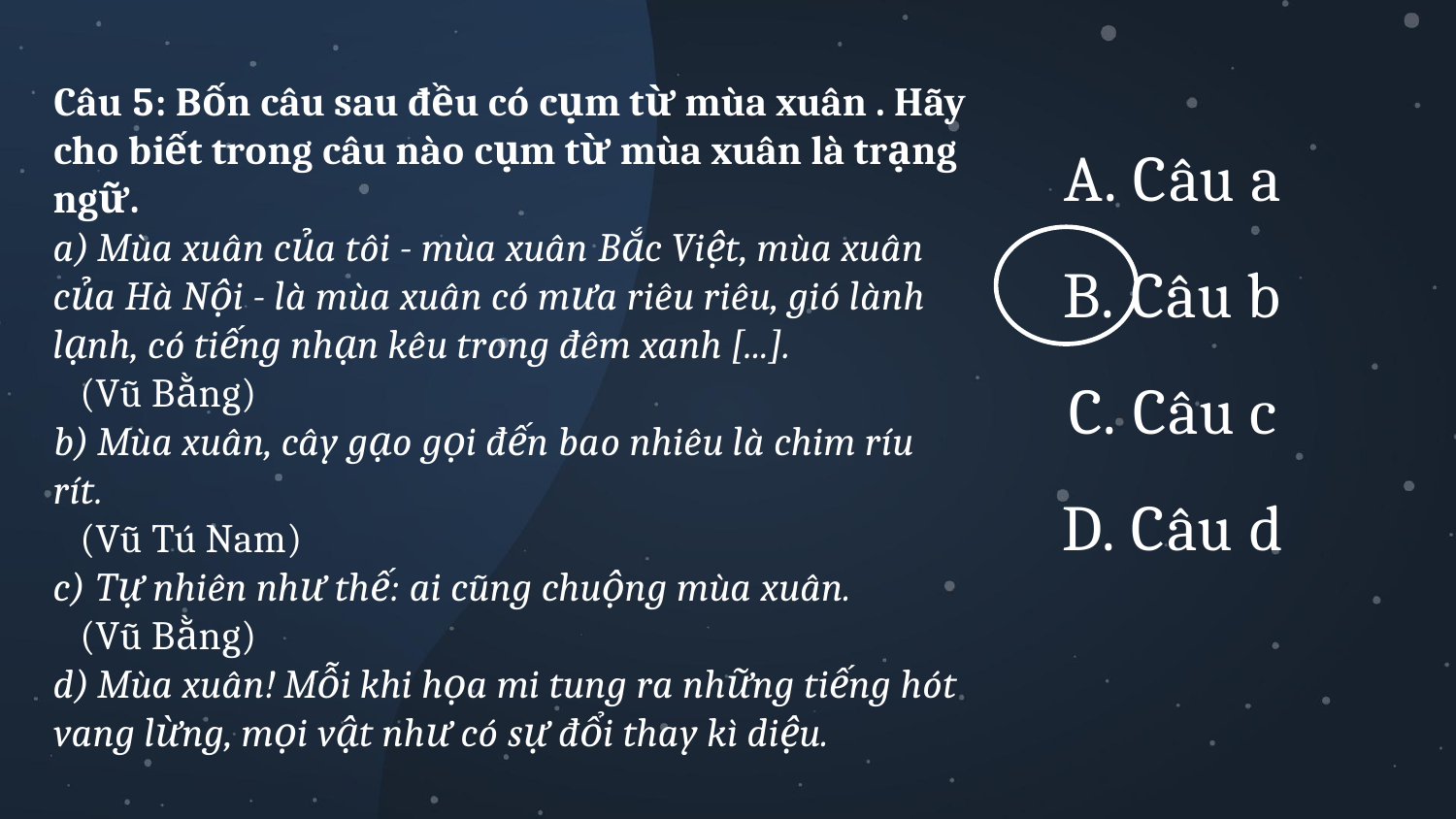

Câu 5: Bốn câu sau đều có cụm từ mùa xuân . Hãy cho biết trong câu nào cụm từ mùa xuân là trạng ngữ.
a) Mùa xuân của tôi - mùa xuân Bắc Việt, mùa xuân của Hà Nội - là mùa xuân có mưa riêu riêu, gió lành lạnh, có tiếng nhạn kêu trong đêm xanh [...].
   (Vũ Bằng)
b) Mùa xuân, cây gạo gọi đến bao nhiêu là chim ríu rít.
   (Vũ Tú Nam)
c) Tự nhiên như thế: ai cũng chuộng mùa xuân.
   (Vũ Bằng)
d) Mùa xuân! Mỗi khi họa mi tung ra những tiếng hót vang lừng, mọi vật như có sự đổi thay kì diệu.
A. Câu a
B. Câu b
C. Câu c
D. Câu d